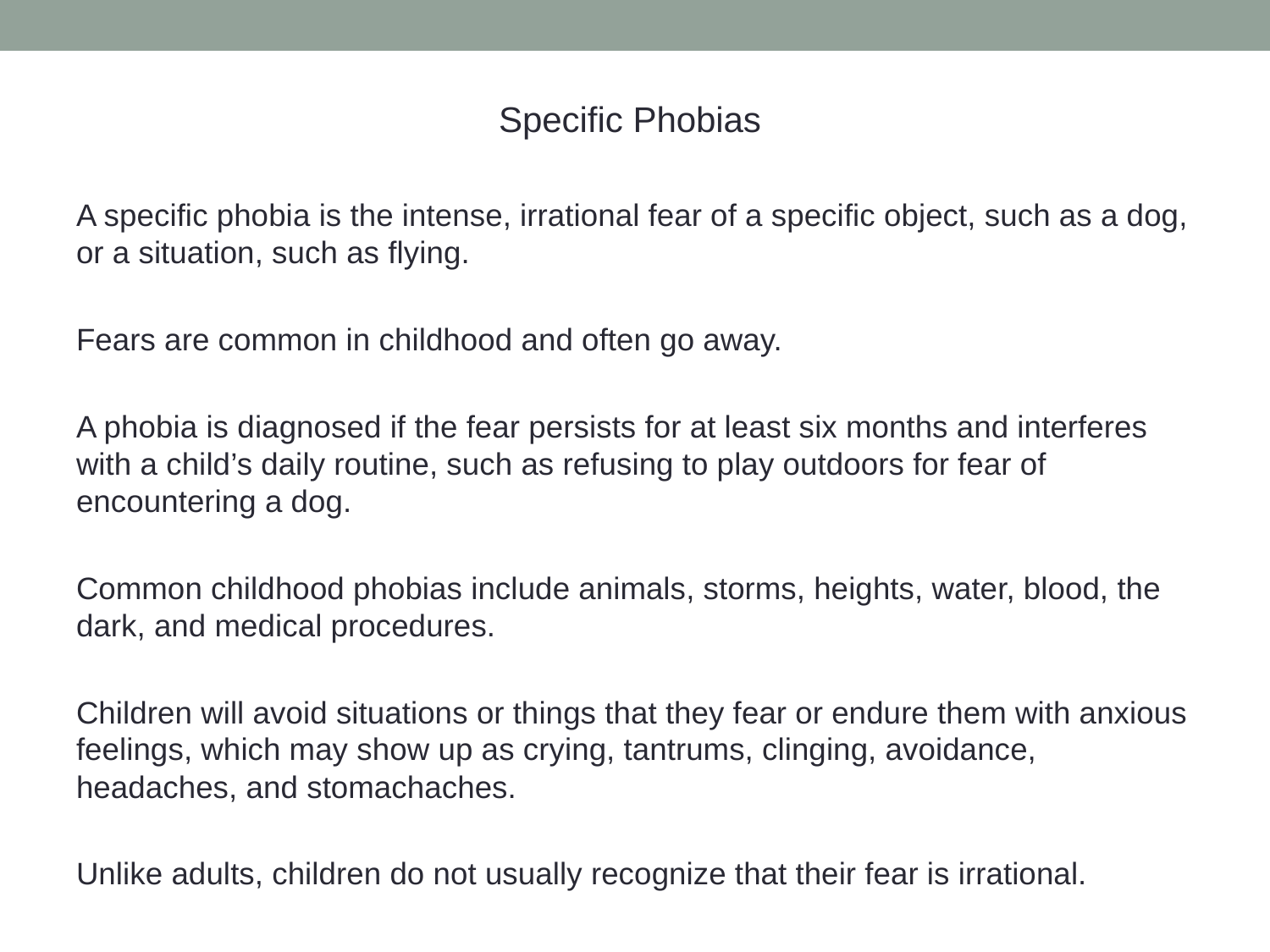

Specific Phobias

A specific phobia is the intense, irrational fear of a specific object, such as a dog, or a situation, such as flying.

Fears are common in childhood and often go away.

A phobia is diagnosed if the fear persists for at least six months and interferes with a child’s daily routine, such as refusing to play outdoors for fear of encountering a dog.

Common childhood phobias include animals, storms, heights, water, blood, the dark, and medical procedures.

Children will avoid situations or things that they fear or endure them with anxious feelings, which may show up as crying, tantrums, clinging, avoidance, headaches, and stomachaches.

Unlike adults, children do not usually recognize that their fear is irrational.